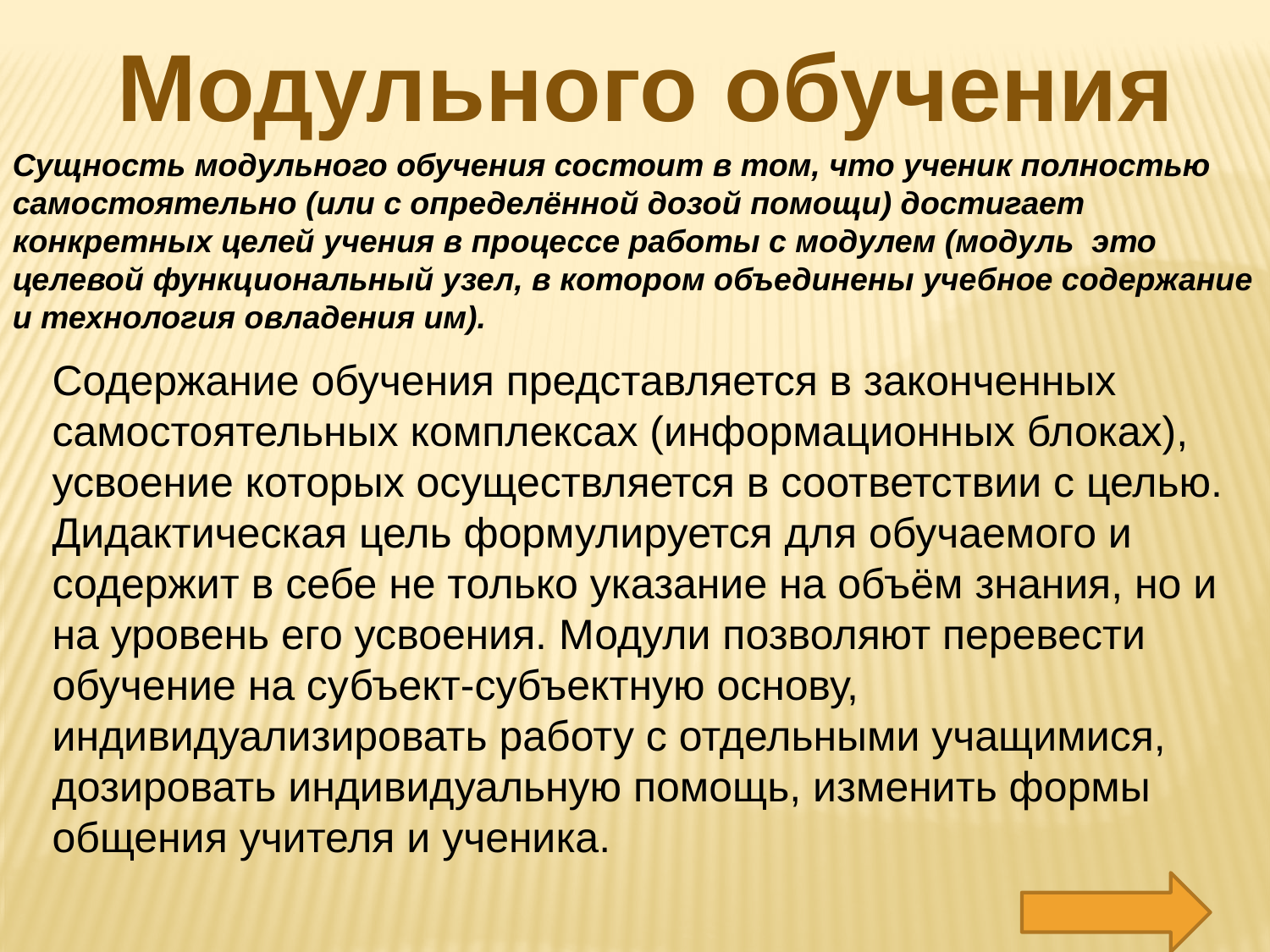

Модульного обучения
Сущность модульного обучения состоит в том, что ученик полностью самостоятельно (или с определённой дозой помощи) достигает конкретных целей учения в процессе работы с модулем (модуль  это целевой функциональный узел, в котором объединены учебное содержание и технология овладения им).
Содержание обучения представляется в законченных самостоятельных комплексах (информационных блоках), усвоение которых осуществляется в соответствии с целью. Дидактическая цель формулируется для обучаемого и содержит в себе не только указание на объём знания, но и на уровень его усвоения. Модули позволяют перевести обучение на субъект-субъектную основу, индивидуализировать работу с отдельными учащимися, дозировать индивидуальную помощь, изменить формы общения учителя и ученика.